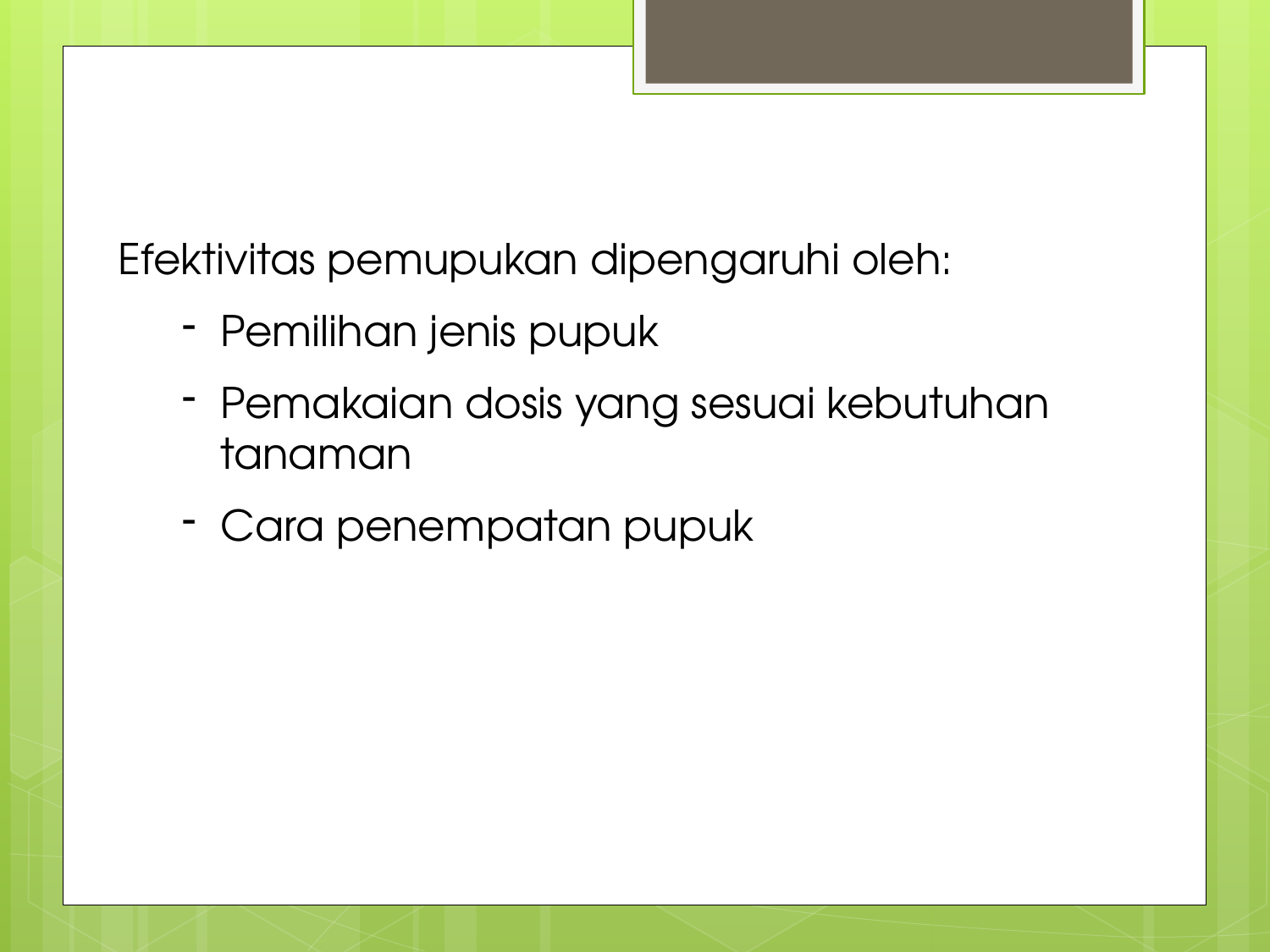

Efektivitas pemupukan dipengaruhi oleh:
Pemilihan jenis pupuk
Pemakaian dosis yang sesuai kebutuhan tanaman
Cara penempatan pupuk